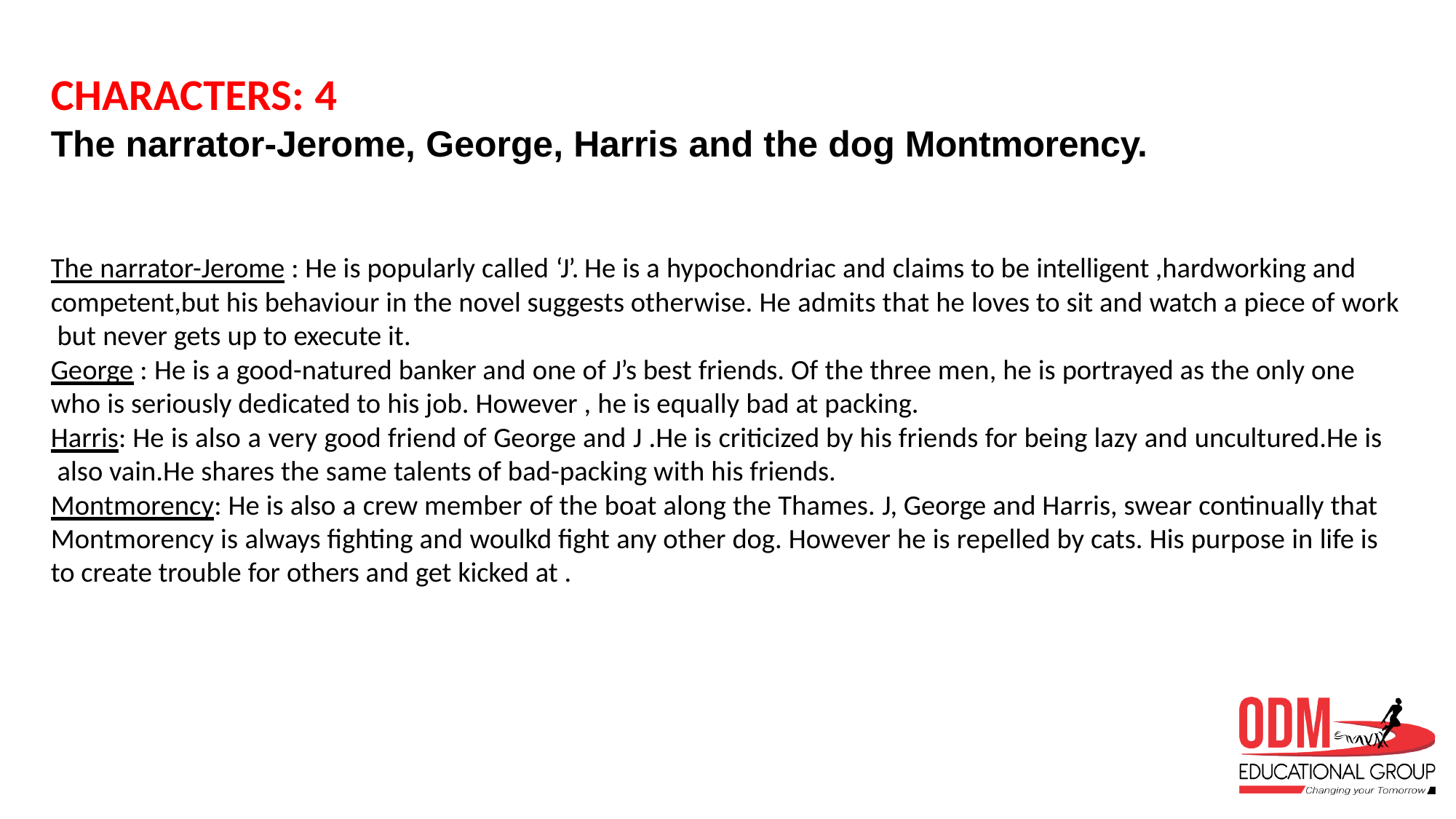

# CHARACTERS: 4
The narrator-Jerome, George, Harris and the dog Montmorency.
The narrator-Jerome : He is popularly called ‘J’. He is a hypochondriac and claims to be intelligent ,hardworking and  competent,but his behaviour in the novel suggests otherwise. He admits that he loves to sit and watch a piece of work  but never gets up to execute it.
George : He is a good-natured banker and one of J’s best friends. Of the three men, he is portrayed as the only one
who is seriously dedicated to his job. However , he is equally bad at packing.
Harris: He is also a very good friend of George and J .He is criticized by his friends for being lazy and uncultured.He is  also vain.He shares the same talents of bad-packing with his friends.
Montmorency: He is also a crew member of the boat along the Thames. J, George and Harris, swear continually that  Montmorency is always fighting and woulkd fight any other dog. However he is repelled by cats. His purpose in life is  to create trouble for others and get kicked at .